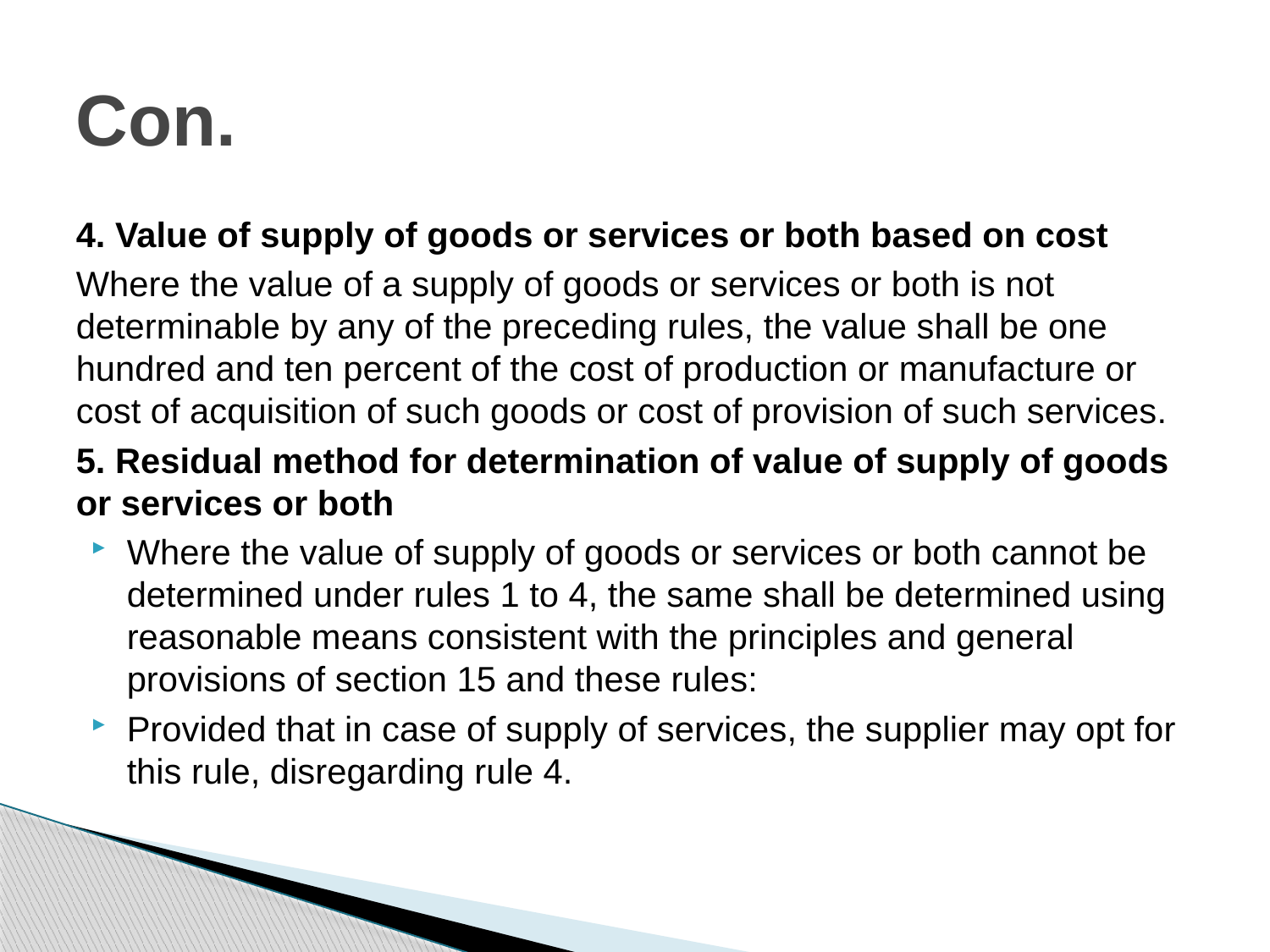

# Con.
4. Value of supply of goods or services or both based on cost
Where the value of a supply of goods or services or both is not determinable by any of the preceding rules, the value shall be one hundred and ten percent of the cost of production or manufacture or cost of acquisition of such goods or cost of provision of such services.
5. Residual method for determination of value of supply of goods or services or both
Where the value of supply of goods or services or both cannot be determined under rules 1 to 4, the same shall be determined using reasonable means consistent with the principles and general provisions of section 15 and these rules:
Provided that in case of supply of services, the supplier may opt for this rule, disregarding rule 4.